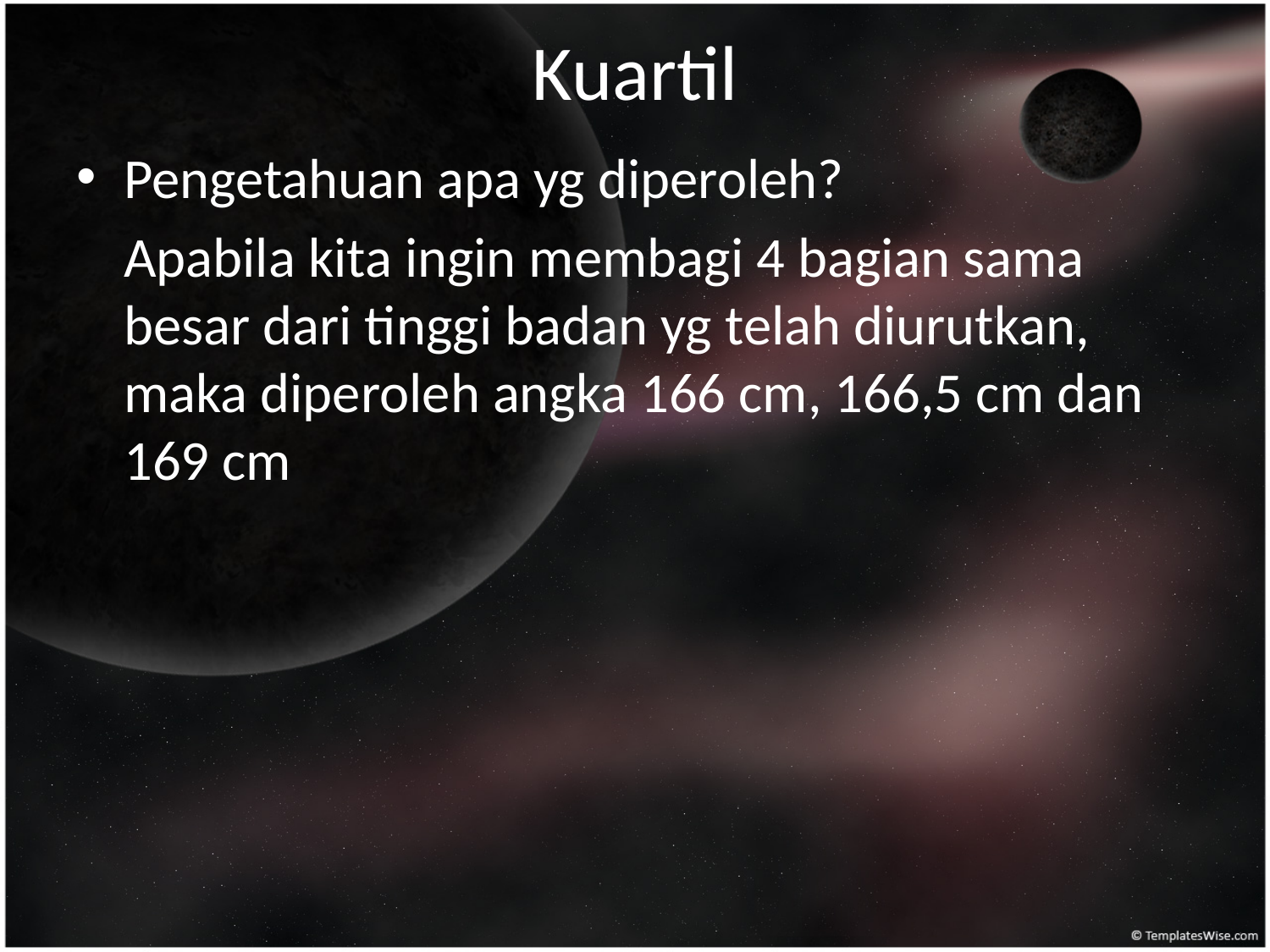

# Kuartil
Pengetahuan apa yg diperoleh?
	Apabila kita ingin membagi 4 bagian sama besar dari tinggi badan yg telah diurutkan, maka diperoleh angka 166 cm, 166,5 cm dan 169 cm